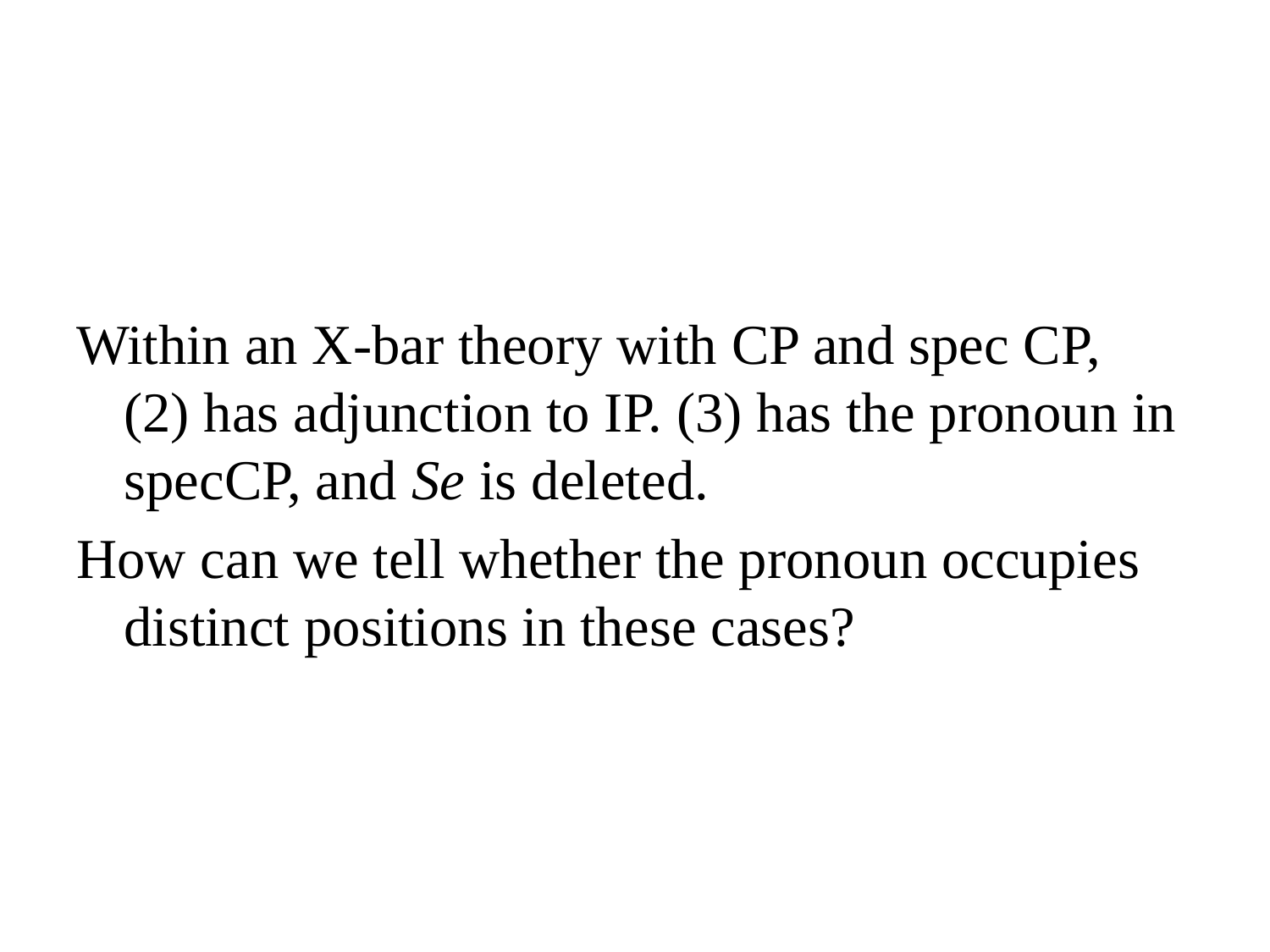

#

Within an X-bar theory with CP and spec CP,  (2) has adjunction to IP. (3) has the pronoun in specCP, and Se is deleted.
How can we tell whether the pronoun occupies distinct positions in these cases?